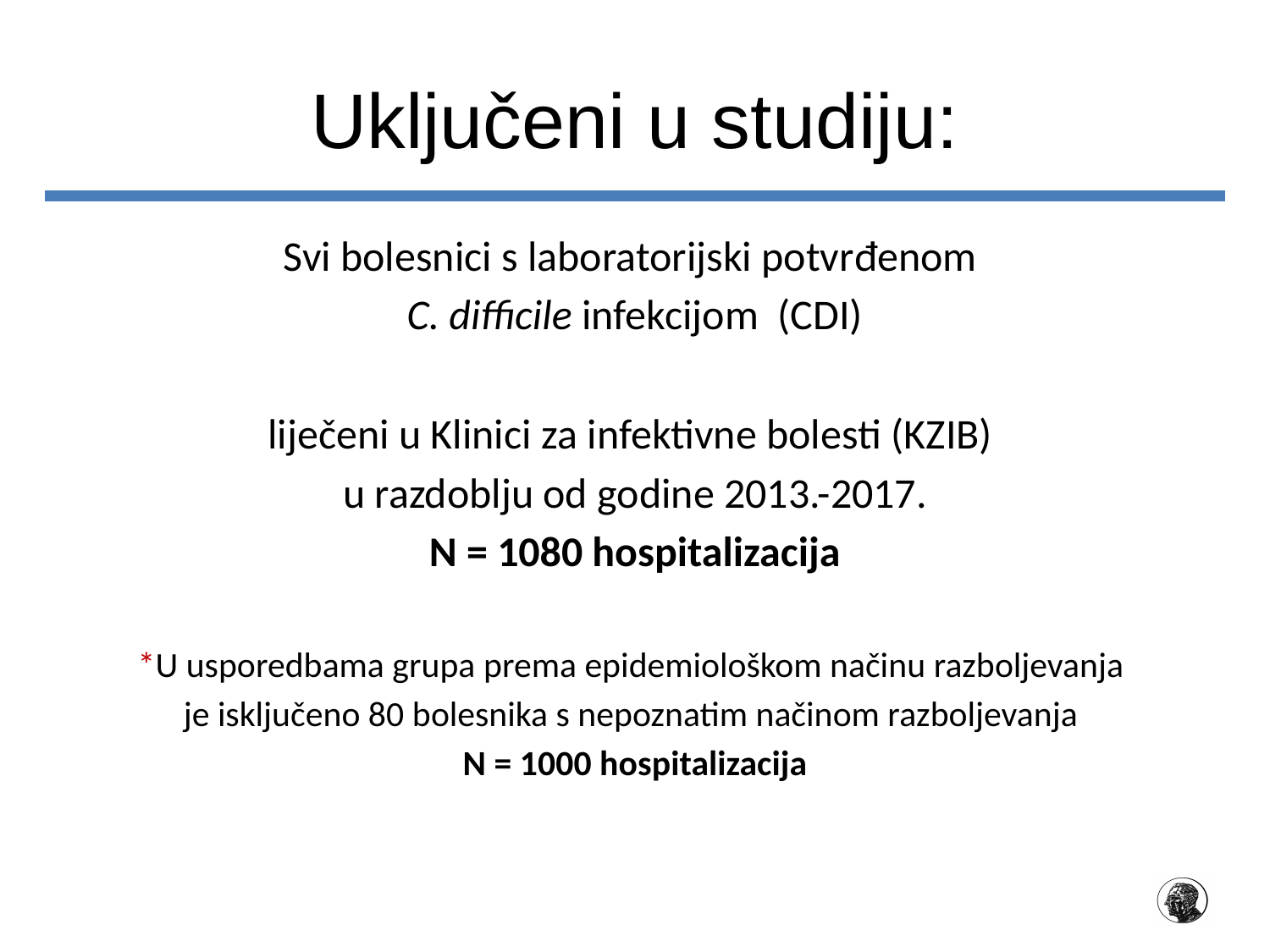

# Uključeni u studiju:
Svi bolesnici s laboratorijski potvrđenom
C. difficile infekcijom  (CDI)

liječeni u Klinici za infektivne bolesti (KZIB)
u razdoblju od godine 2013.-2017.
N = 1080 hospitalizacija

*U usporedbama grupa prema epidemiološkom načinu razboljevanja
je isključeno 80 bolesnika s nepoznatim načinom razboljevanja
N = 1000 hospitalizacija